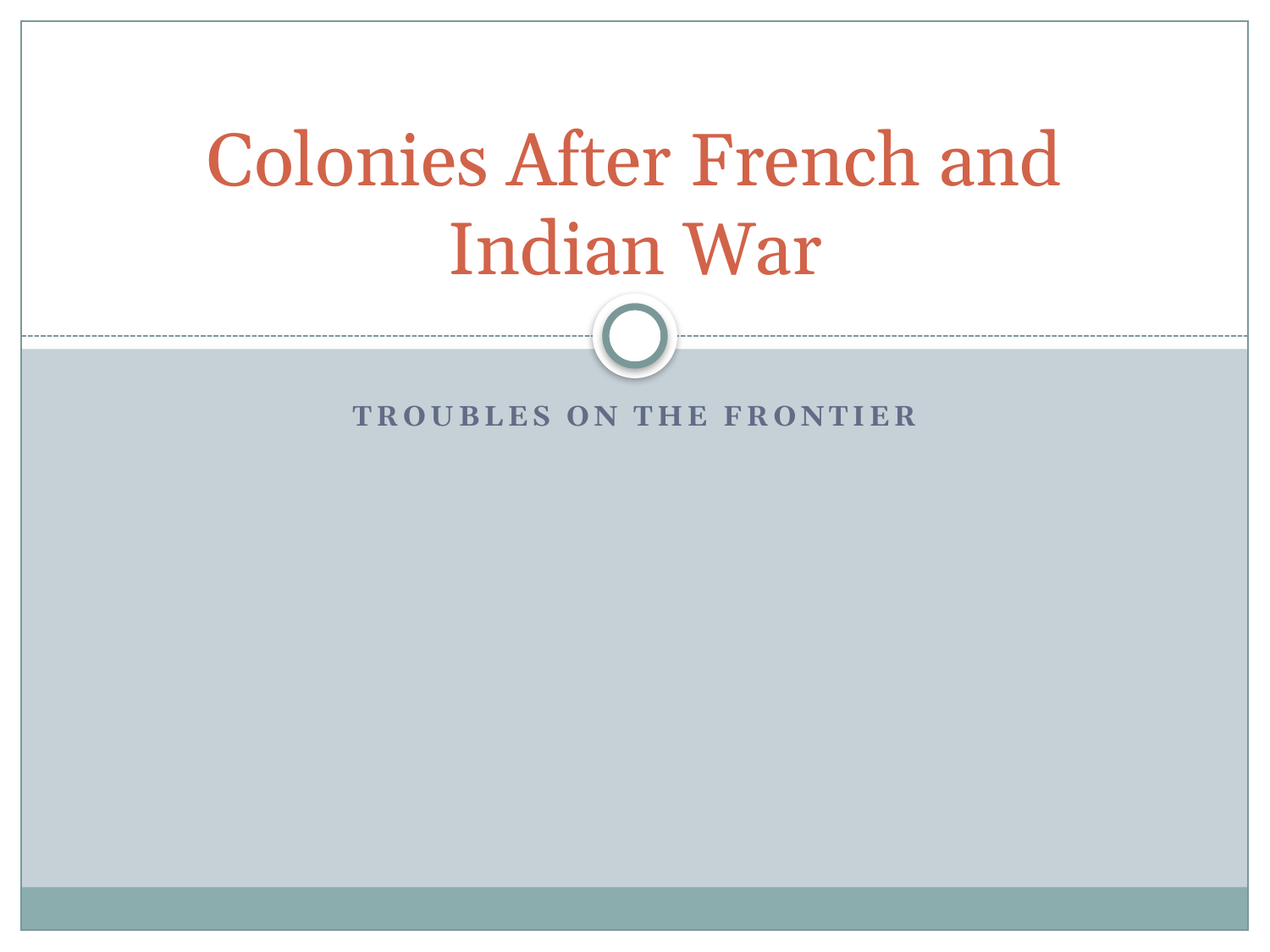

# Colonies After French and Indian War
Troubles on the Frontier